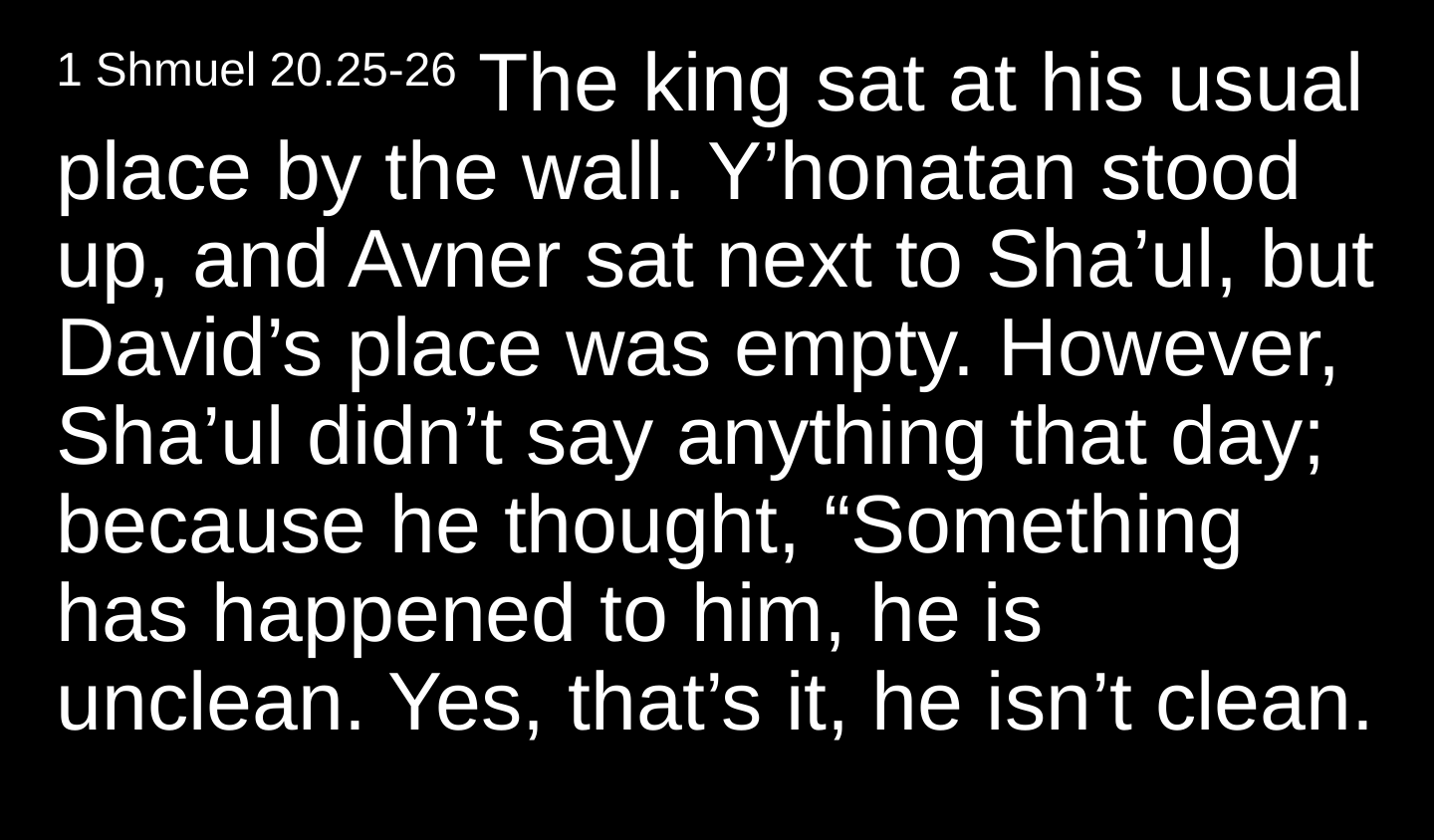

1 Shmuel 20.25-26 The king sat at his usual place by the wall. Y’honatan stood up, and Avner sat next to Sha’ul, but David’s place was empty. However, Sha’ul didn’t say anything that day; because he thought, “Something has happened to him, he is unclean. Yes, that’s it, he isn’t clean.